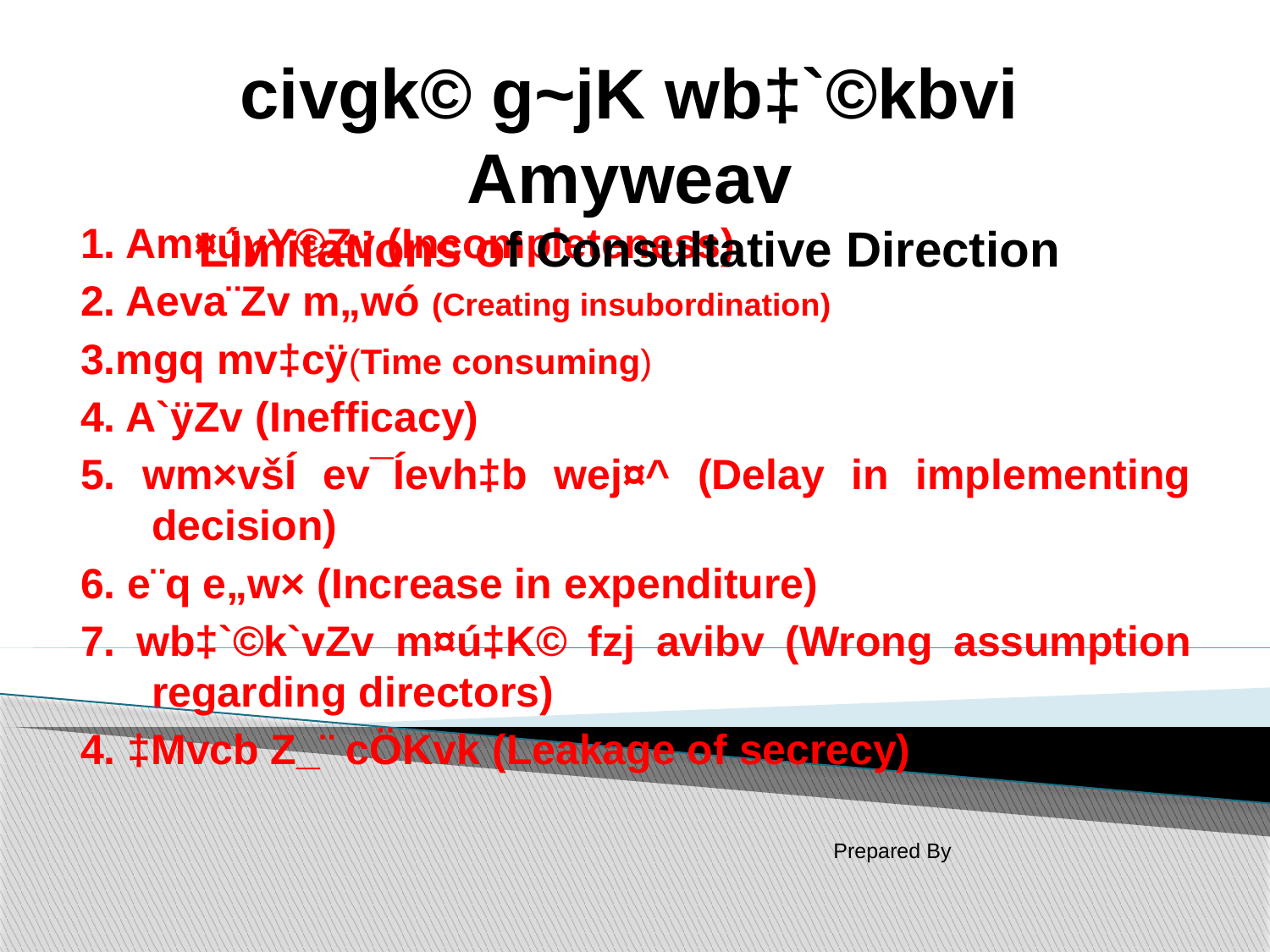

civgk© g~jK wb‡`©kbvi Amyweav
Limitations of Consultative Direction

#

1. Am¤úyY©Zv (Incompleteness)
2. Aeva¨Zv m„wó (Creating insubordination)
3.mgq mv‡cÿ(Time consuming)
4. A`ÿZv (Inefficacy)
5. wm×všÍ ev¯Íevh‡b wej¤^ (Delay in implementing decision)
6. e¨q e„w× (Increase in expenditure)
7. wb‡`©k`vZv m¤ú‡K© fzj avibv (Wrong assumption regarding directors)
4. ‡Mvcb Z_¨ cÖKvk (Leakage of secrecy)

Prepared By                                                       Md. Shajjad Hossain Asst. Professor                                                                                                                                                 Department of Management                                                                                                                        Alhaj Ahed Ali Biswas Degree College, Pabna